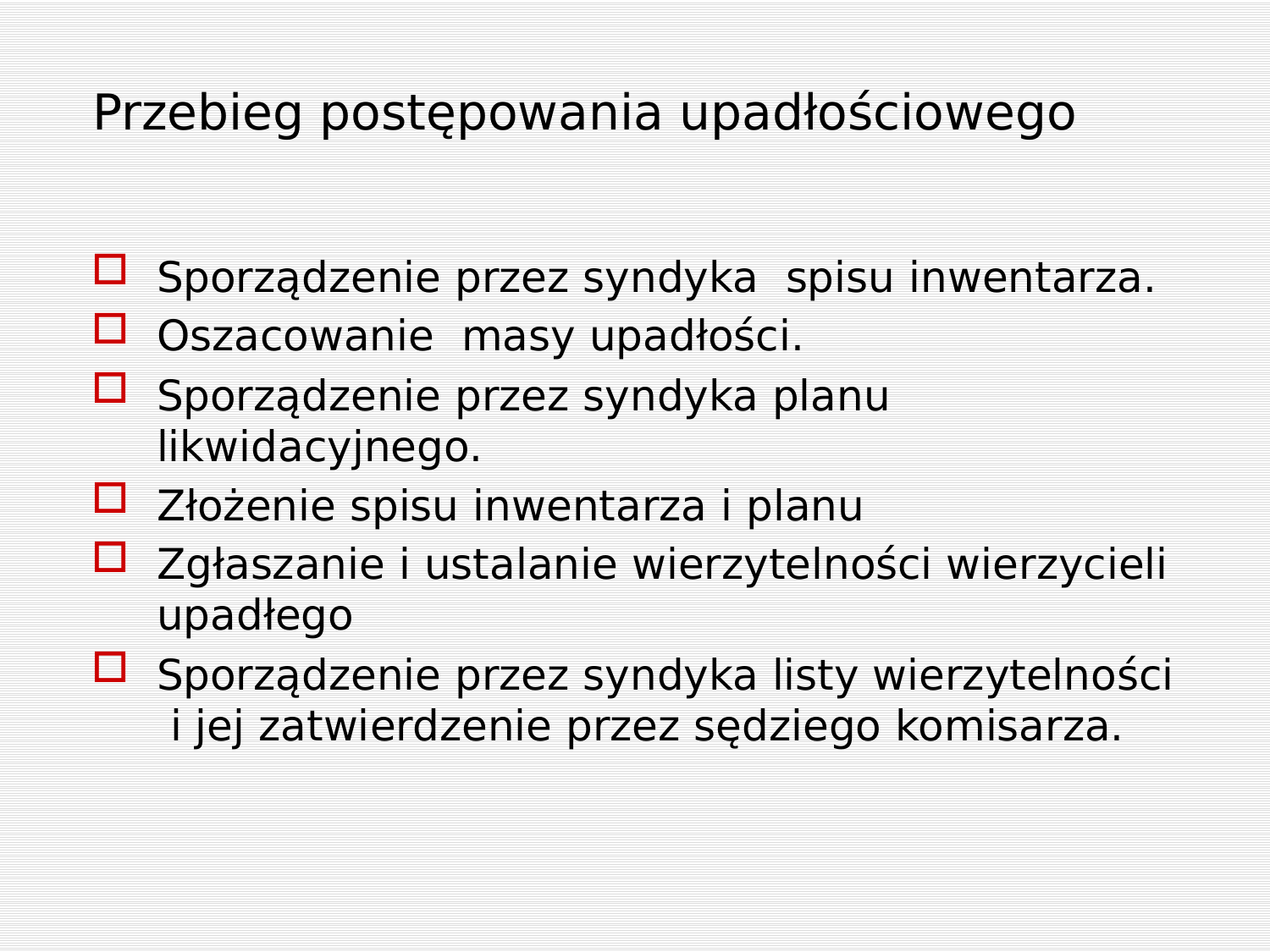

# Przebieg postępowania upadłościowego
Sporządzenie przez syndyka  spisu inwentarza.
Oszacowanie  masy upadłości.
Sporządzenie przez syndyka planu likwidacyjnego.
Złożenie spisu inwentarza i planu
Zgłaszanie i ustalanie wierzytelności wierzycieli upadłego
Sporządzenie przez syndyka listy wierzytelności  i jej zatwierdzenie przez sędziego komisarza.